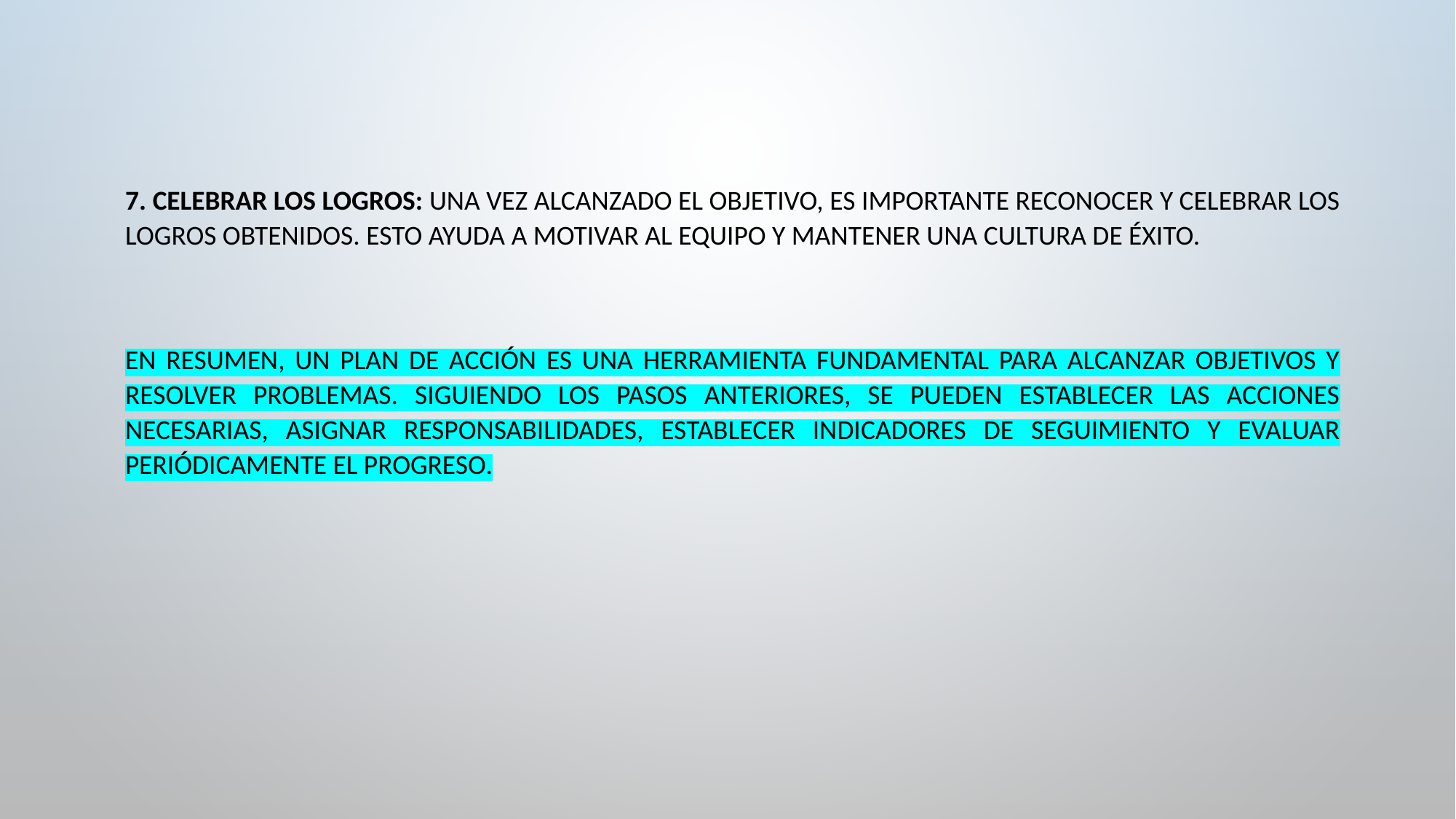

7. Celebrar los logros: Una vez alcanzado el objetivo, es importante reconocer y celebrar los logros obtenidos. Esto ayuda a motivar al equipo y mantener una cultura de éxito.

En resumen, un plan de acción es una herramienta fundamental para alcanzar objetivos y resolver problemas. Siguiendo los pasos anteriores, se pueden establecer las acciones necesarias, asignar responsabilidades, establecer indicadores de seguimiento y evaluar periódicamente el progreso.